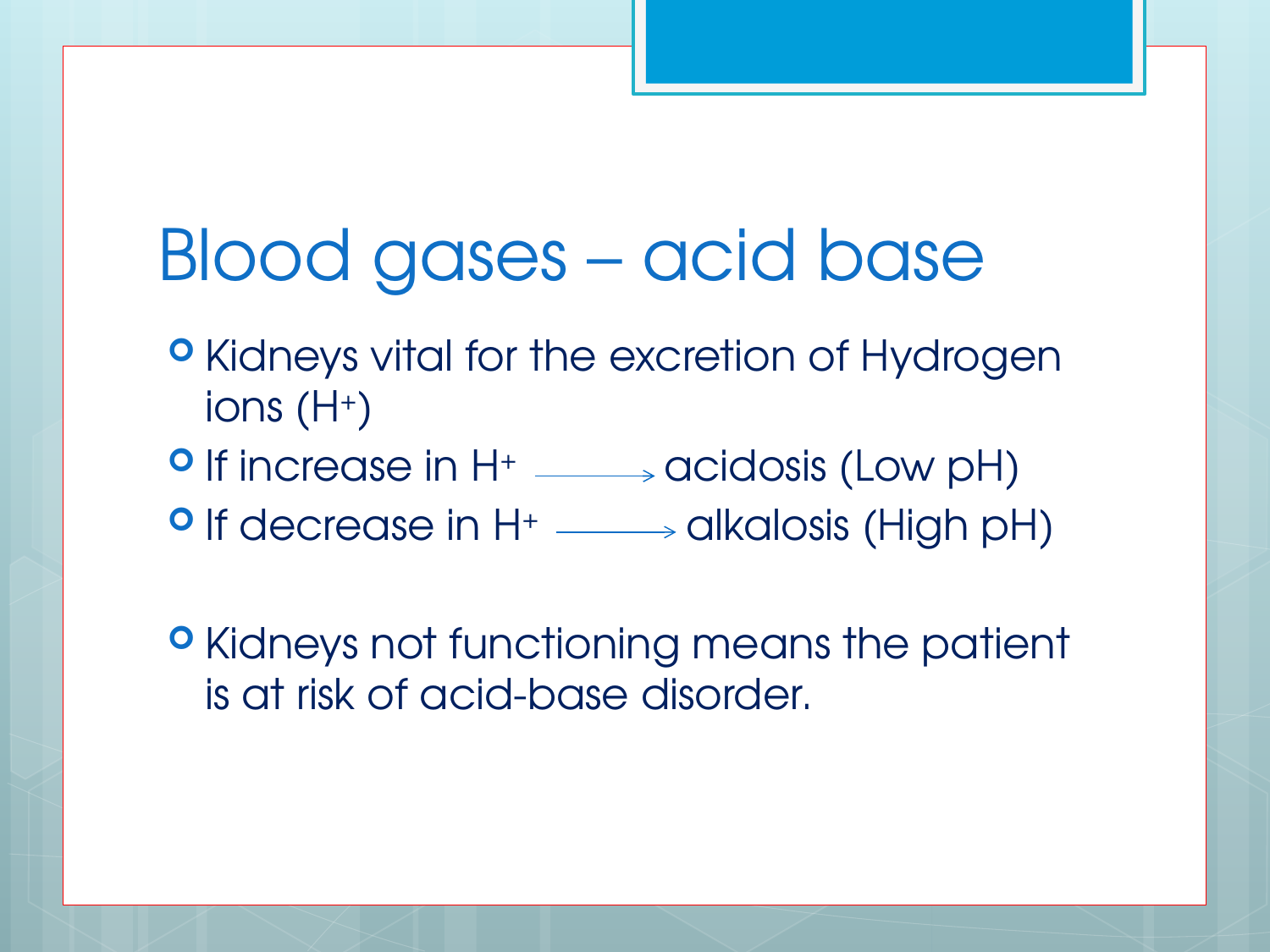

# Blood gases – acid base
Kidneys vital for the excretion of Hydrogen ions (H+)
If increase in H+             acidosis (Low pH)
If decrease in H+             alkalosis (High pH)

Kidneys not functioning means the patient is at risk of acid-base disorder.